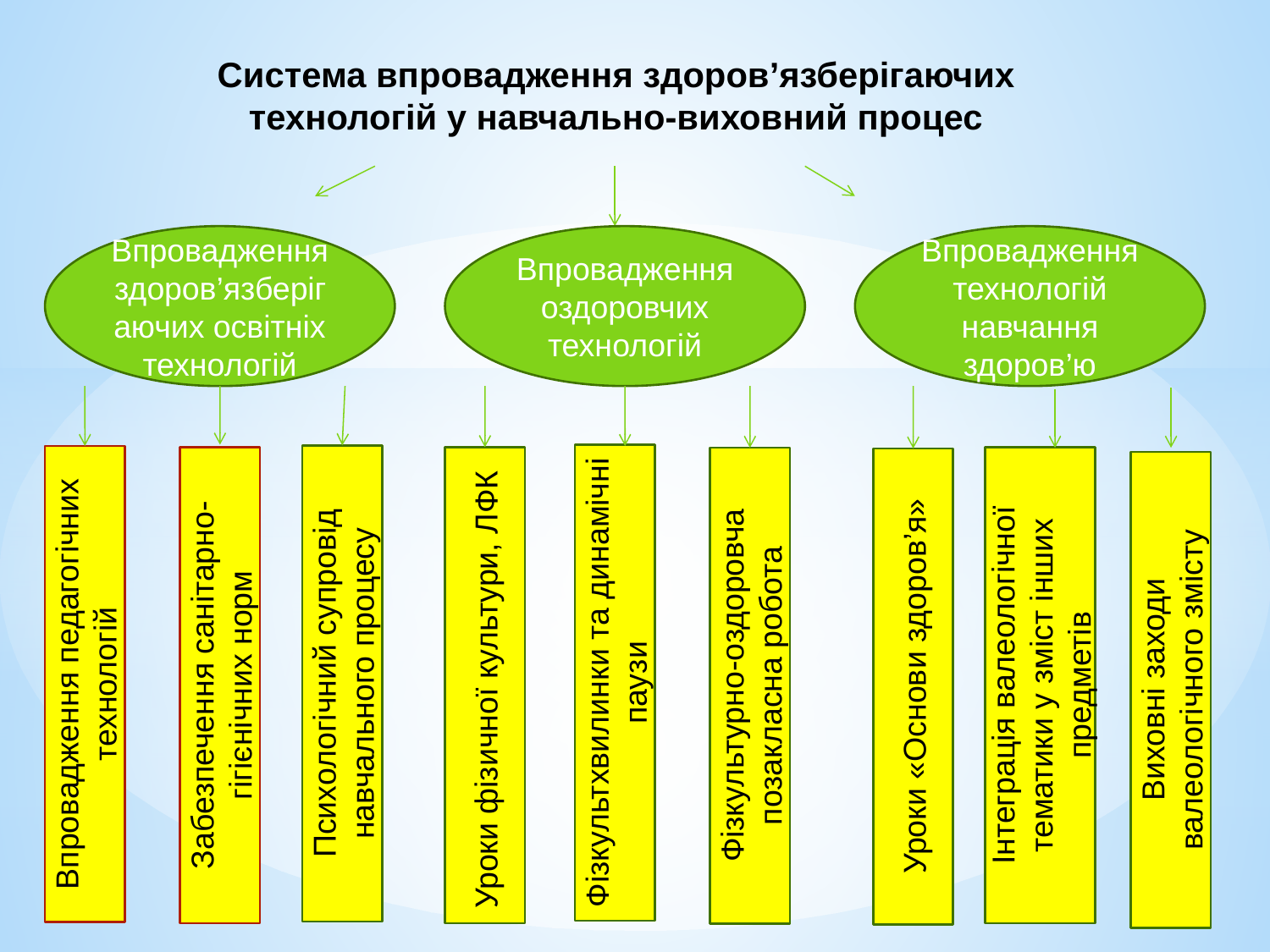

# Система впровадження здоров’язберігаючих технологій у навчально-виховний процес
Впровадження здоров’язберігаючих освітніх технологій
Впровадження оздоровчих технологій
Впровадження технологій навчання здоров’ю
Фізкультхвилинки та динамічні паузи
Психологічний супровід навчального процесу
Впровадження педагогічних технологій
Забезпечення санітарно-гігієнічних норм
Уроки фізичної культури, ЛФК
Інтеграція валеологічної тематики у зміст інших предметів
Фізкультурно-оздоровча позакласна робота
Уроки «Основи здоров’я»
Виховні заходи валеологічного змісту